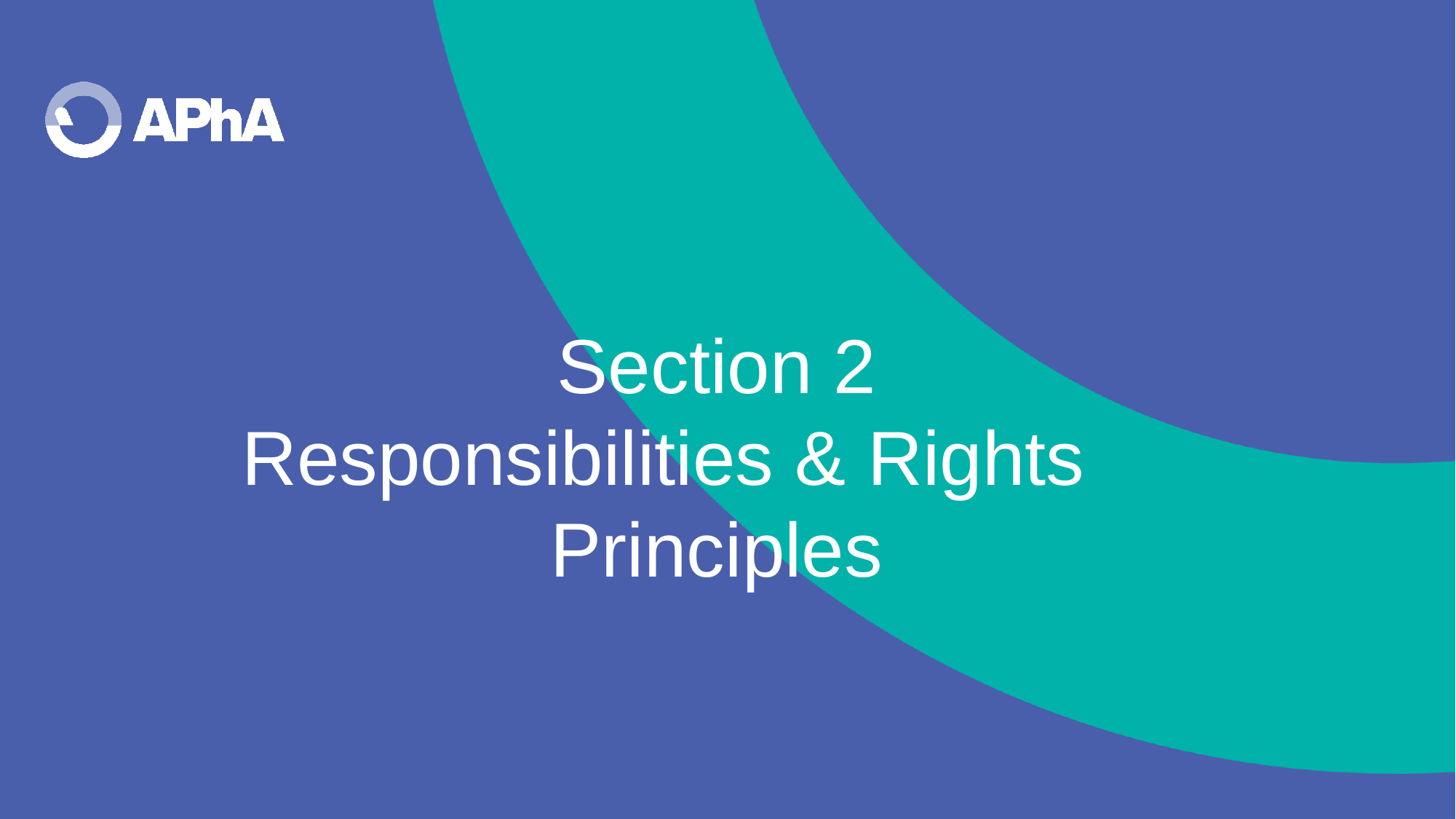

# Section 2 Responsibilities & Rights       Principles